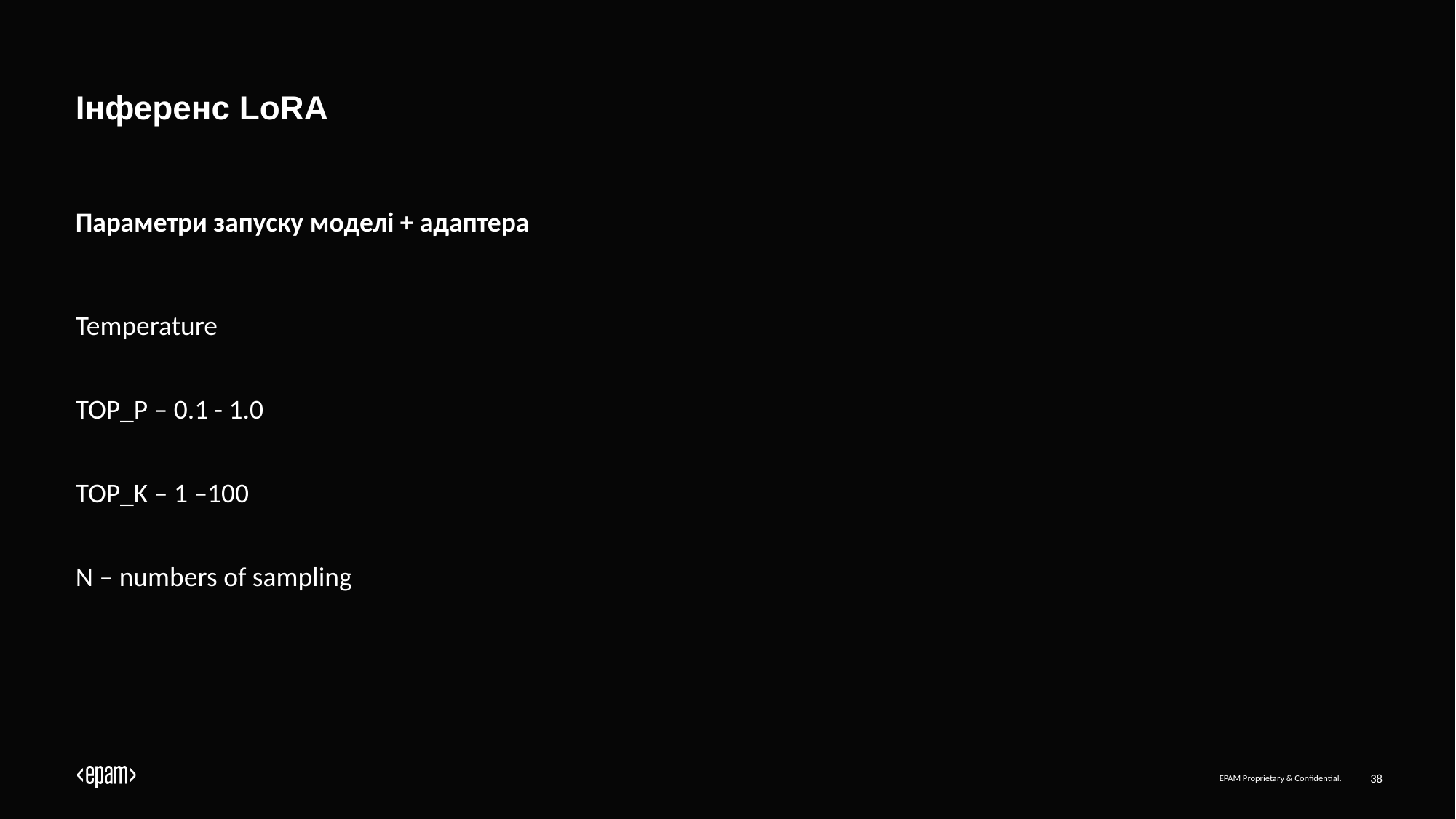

# Інференс LoRA

Параметри запуску моделі + адаптера

Temperature

TOP_P – 0.1 - 1.0

TOP_K – 1 –100

N – numbers of sampling